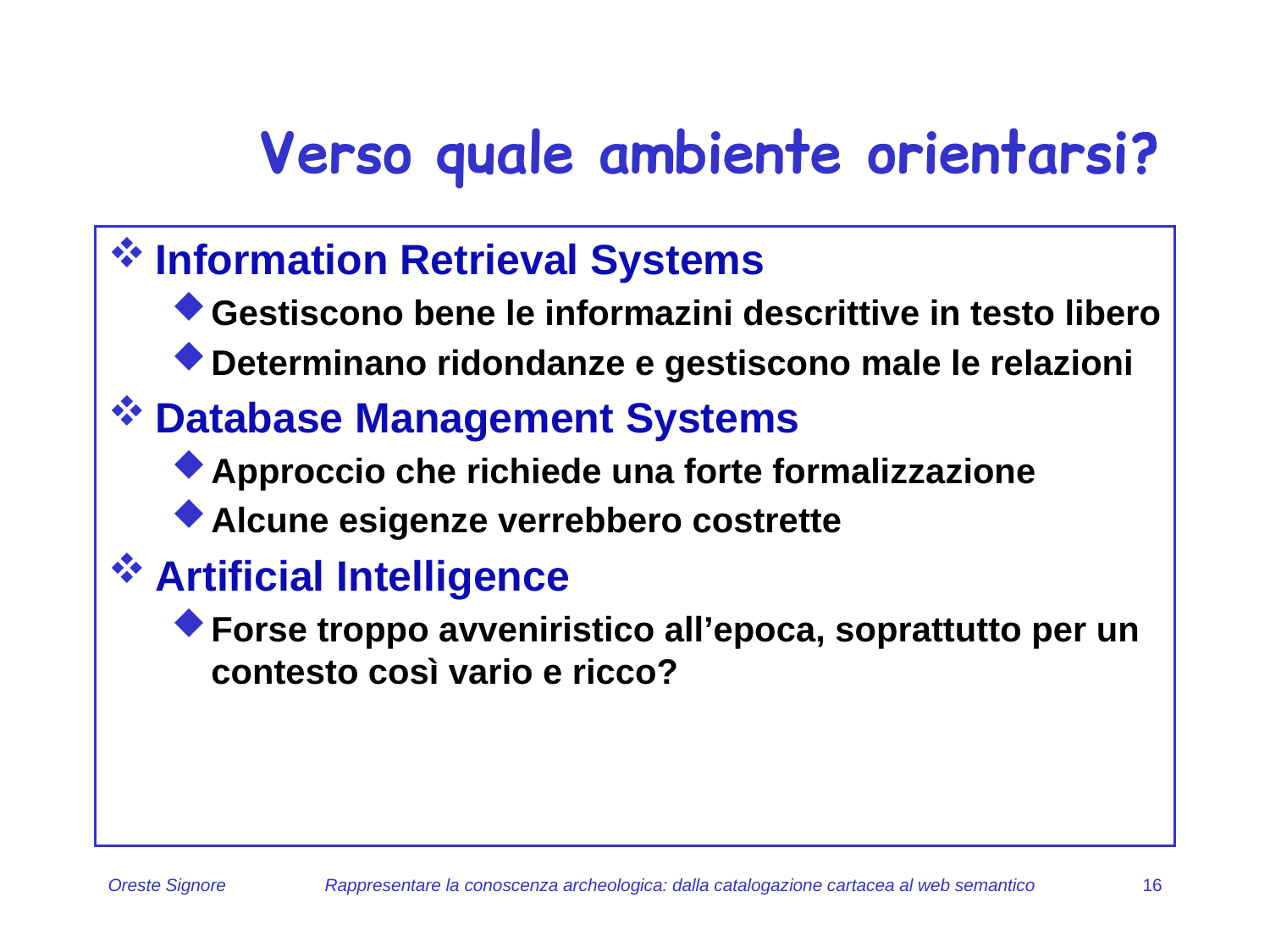

# Verso quale ambiente orientarsi?
Information Retrieval Systems
Gestiscono bene le informazini descrittive in testo libero
Determinano ridondanze e gestiscono male le relazioni
Database Management Systems
Approccio che richiede una forte formalizzazione
Alcune esigenze verrebbero costrette
Artificial Intelligence
Forse troppo avveniristico all’epoca, soprattutto per un contesto così vario e ricco?

Oreste Signore
Rappresentare la conoscenza archeologica: dalla catalogazione cartacea al web semantico
16